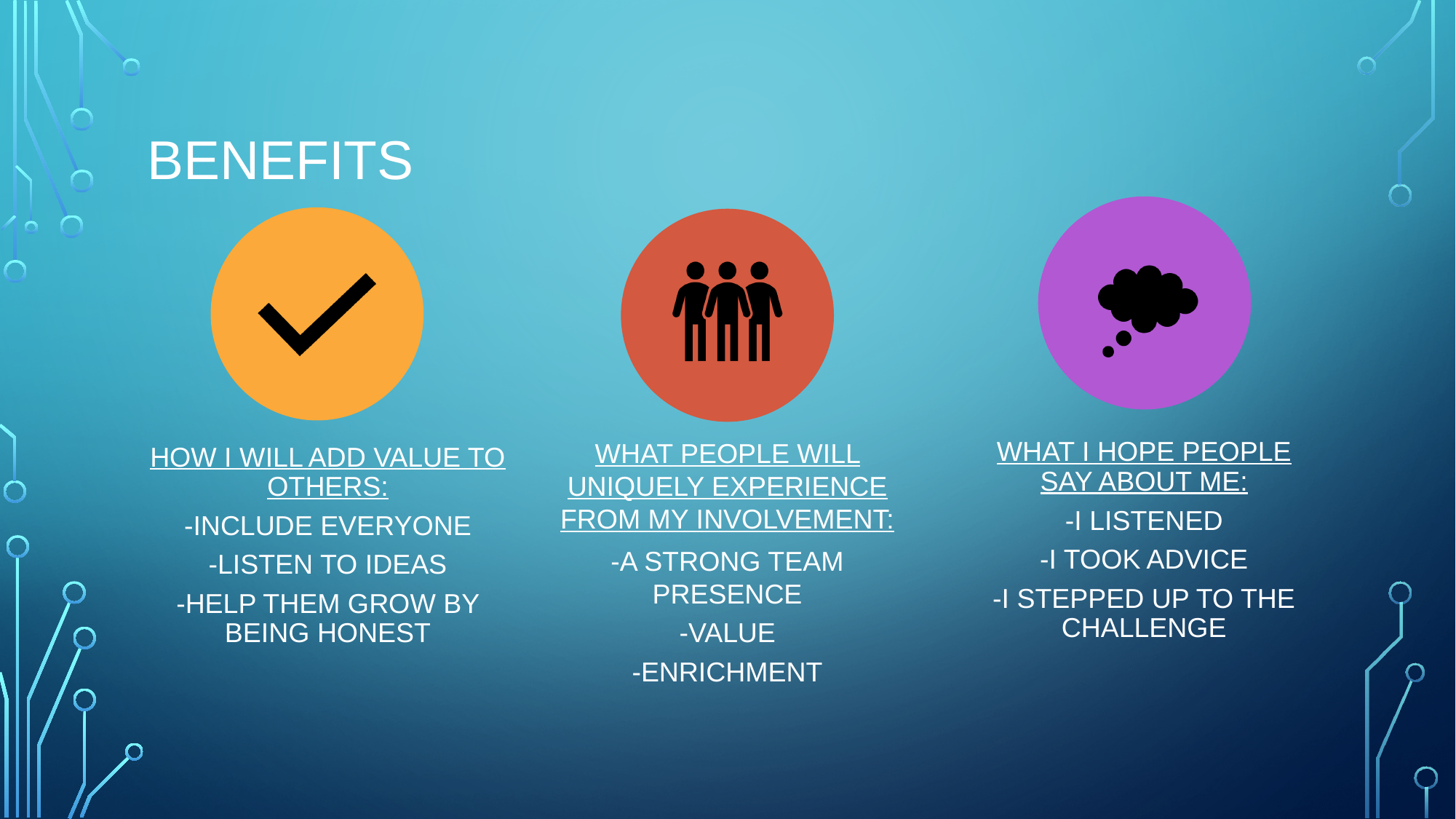

# Benefits
How I will add value to others:
-Include everyone
-listen to ideas
-Help them grow by being honest

What people will uniquely experience from my involvement:
-A strong team presence
-Value
-Enrichment
What I hope people say about me:
-I listened
-I took advice
-I stepped up to the challenge